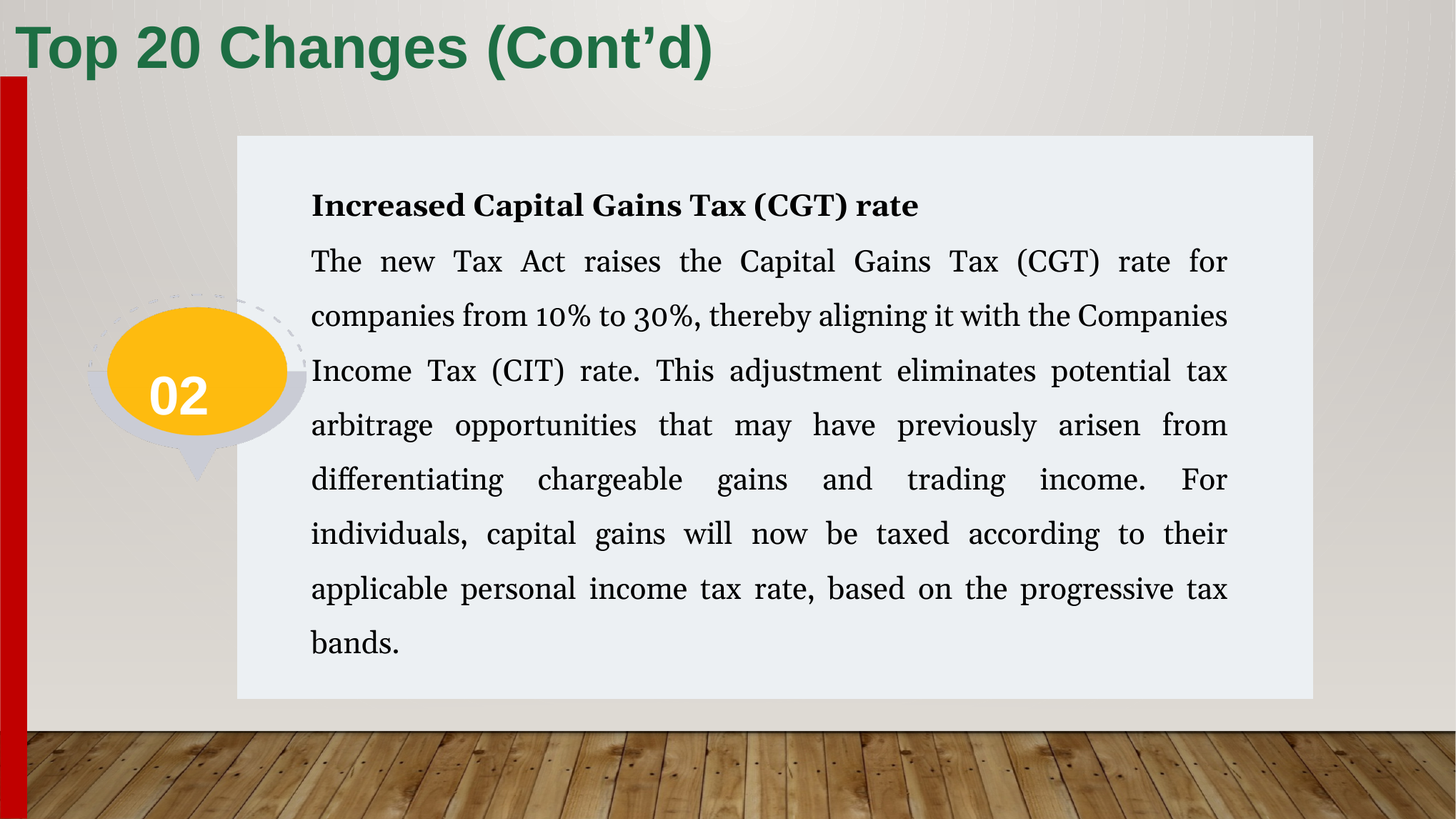

Top 20 Changes (Cont’d)

Increased Capital Gains Tax (CGT) rate
The new Tax Act raises the Capital Gains Tax (CGT) rate for companies from 10% to 30%, thereby aligning it with the Companies Income Tax (CIT) rate. This adjustment eliminates potential tax arbitrage opportunities that may have previously arisen from differentiating chargeable gains and trading income. For individuals, capital gains will now be taxed according to their applicable personal income tax rate, based on the progressive tax bands.

02